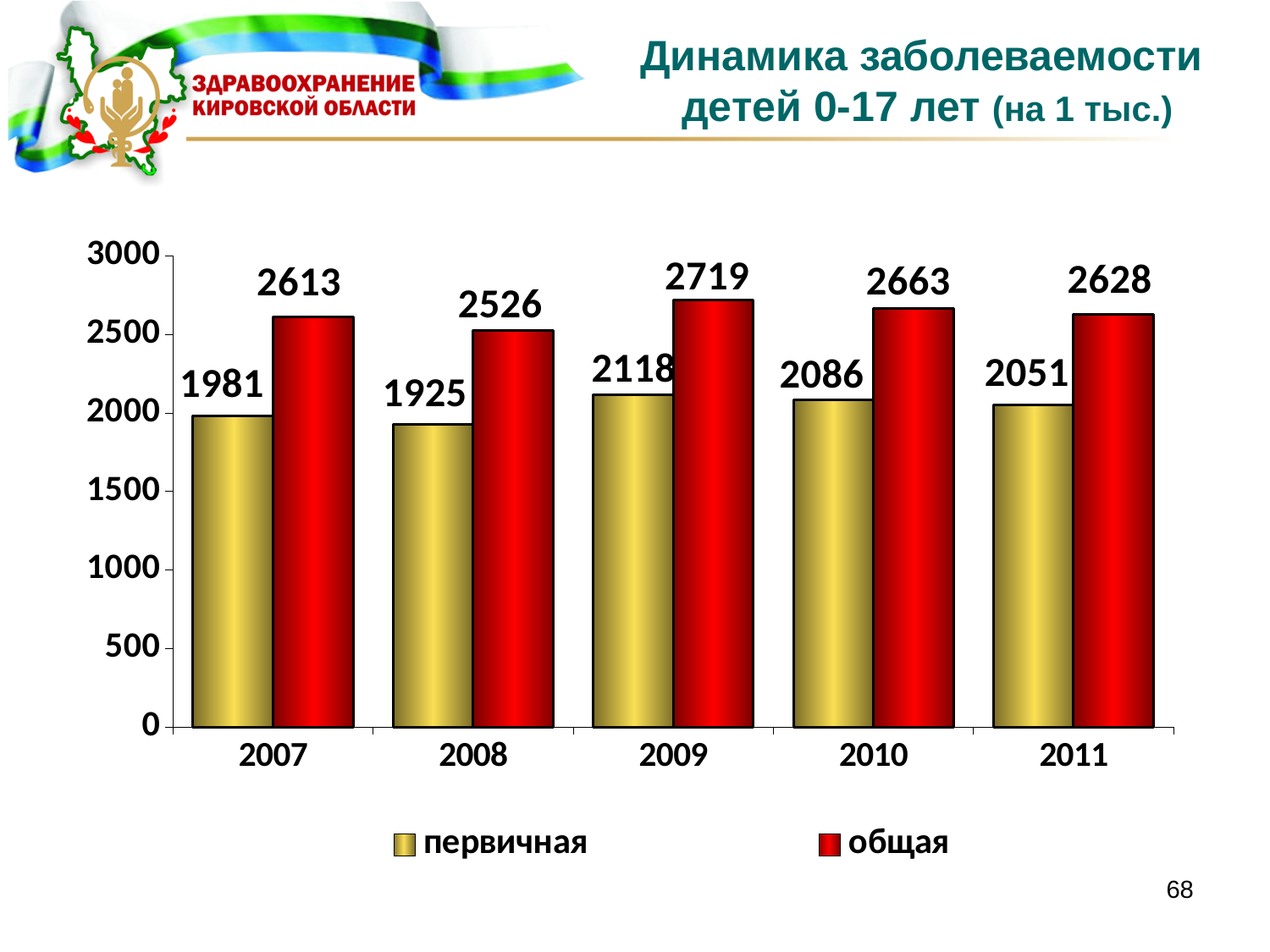

# Динамика заболеваемости детей 0-17 лет (на 1 тыс.)

### Chart

| Category | первичная  | общая |
|---|---|---|
| 2007 | 1981.0 | 2613.0 |
| 2008 | 1925.0 | 2526.0 |
| 2009 | 2118.0 | 2719.0 |
| 2010 | 2086.0 | 2663.0 |
| 2011 | 2051.0 | 2628.0 |
68